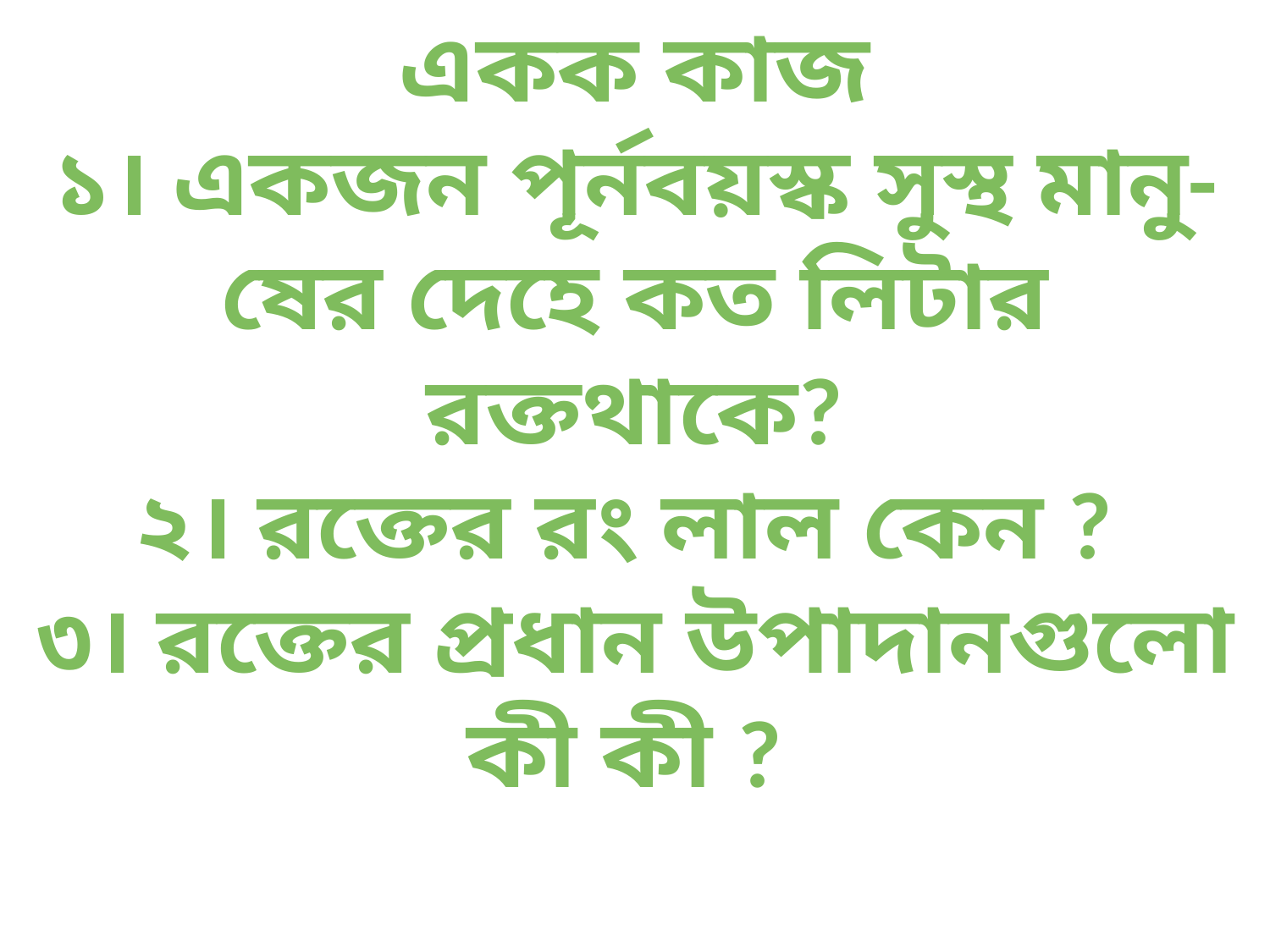

একক কাজ
১। একজন পূর্নবয়স্ক সুস্থ মানু- ষের দেহে কত লিটার রক্তথাকে?
২। রক্তের রং লাল কেন ?
৩। রক্তের প্রধান উপাদানগুলো
কী কী ?